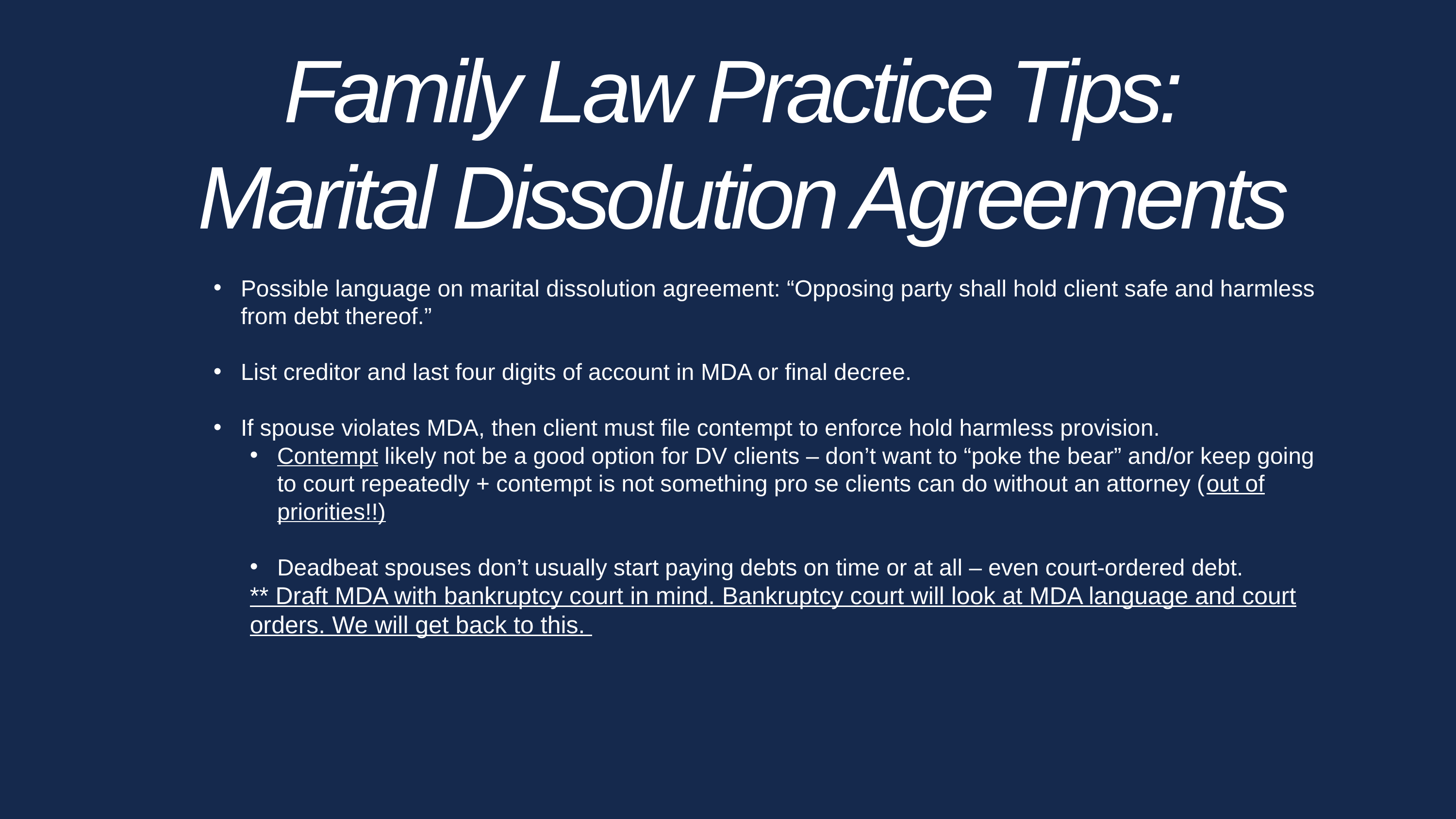

Family Law Practice Tips:
Marital Dissolution Agreements
Possible language on marital dissolution agreement: “Opposing party shall hold client safe and harmless from debt thereof.”
List creditor and last four digits of account in MDA or final decree.
If spouse violates MDA, then client must file contempt to enforce hold harmless provision.
Contempt likely not be a good option for DV clients – don’t want to “poke the bear” and/or keep going to court repeatedly + contempt is not something pro se clients can do without an attorney (out of priorities!!)
Deadbeat spouses don’t usually start paying debts on time or at all – even court-ordered debt.
** Draft MDA with bankruptcy court in mind. Bankruptcy court will look at MDA language and court orders. We will get back to this.